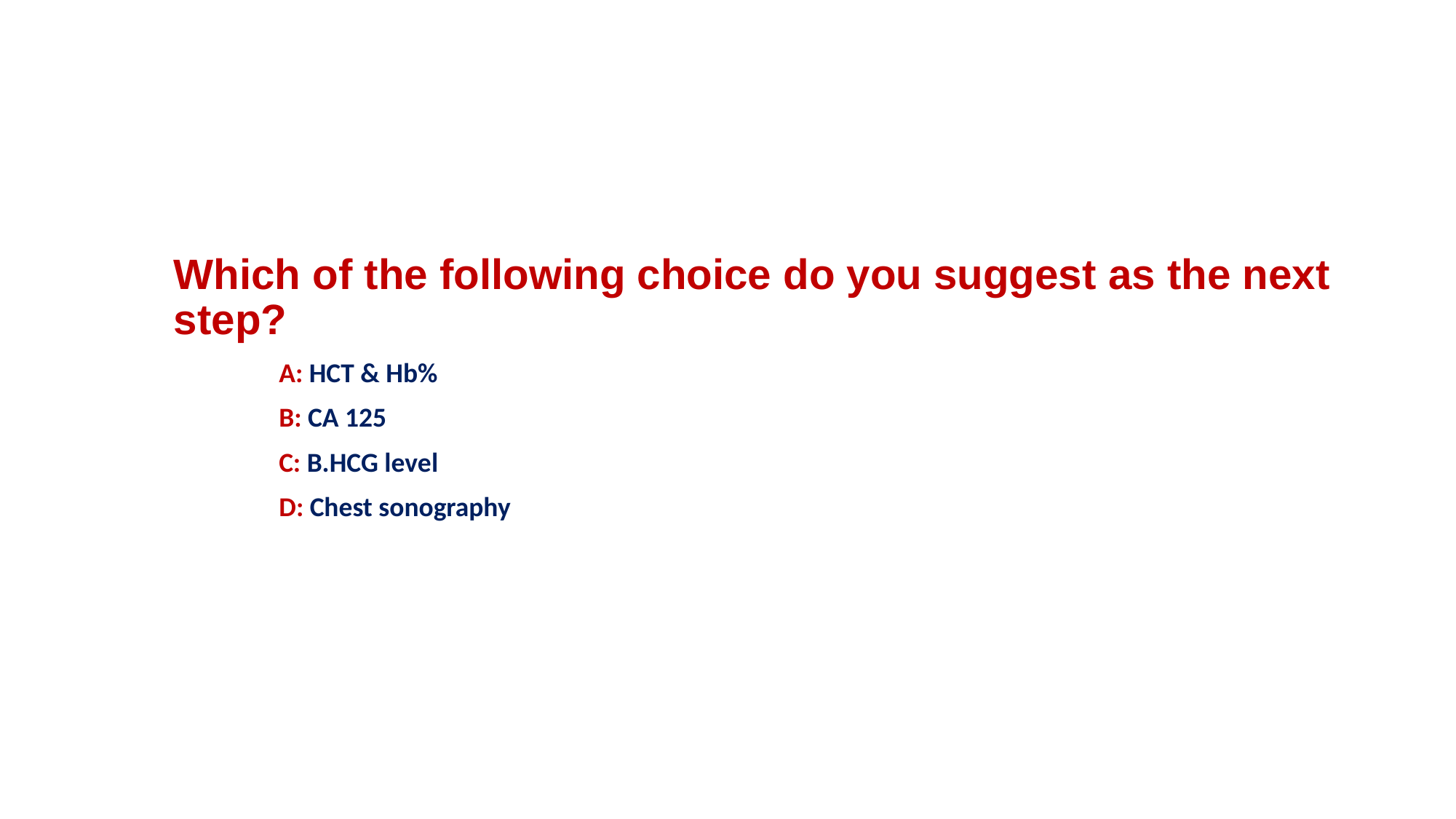

Which of the following choice do you suggest as the next step?
                 A: HCT & Hb%
                 B: CA 125
                 C: B.HCG level
                 D: Chest sonography